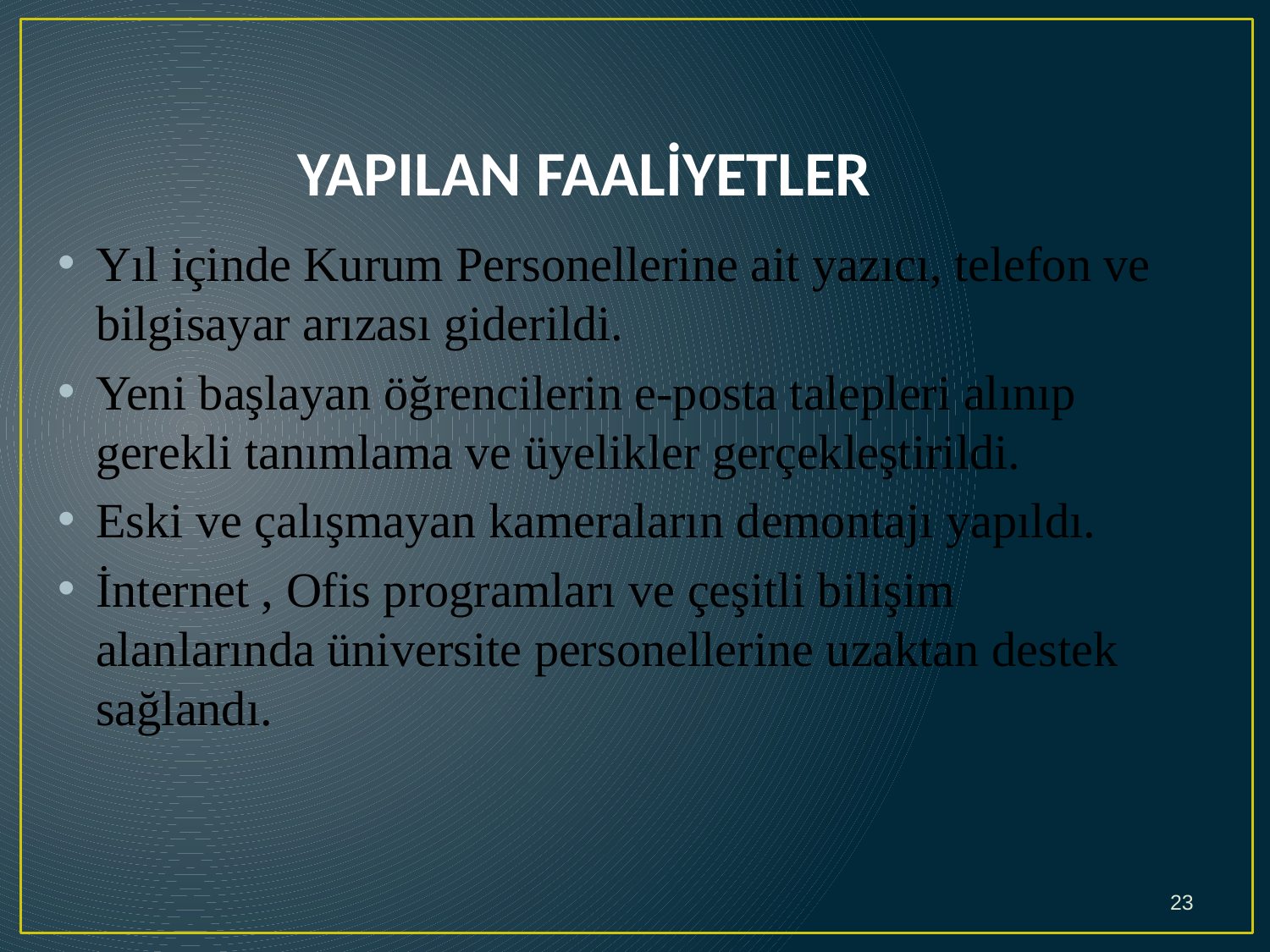

YAPILAN FAALİYETLER
Yıl içinde Kurum Personellerine ait yazıcı, telefon ve bilgisayar arızası giderildi.
Yeni başlayan öğrencilerin e-posta talepleri alınıp gerekli tanımlama ve üyelikler gerçekleştirildi.
Eski ve çalışmayan kameraların demontajı yapıldı.
İnternet , Ofis programları ve çeşitli bilişim alanlarında üniversite personellerine uzaktan destek sağlandı.

23